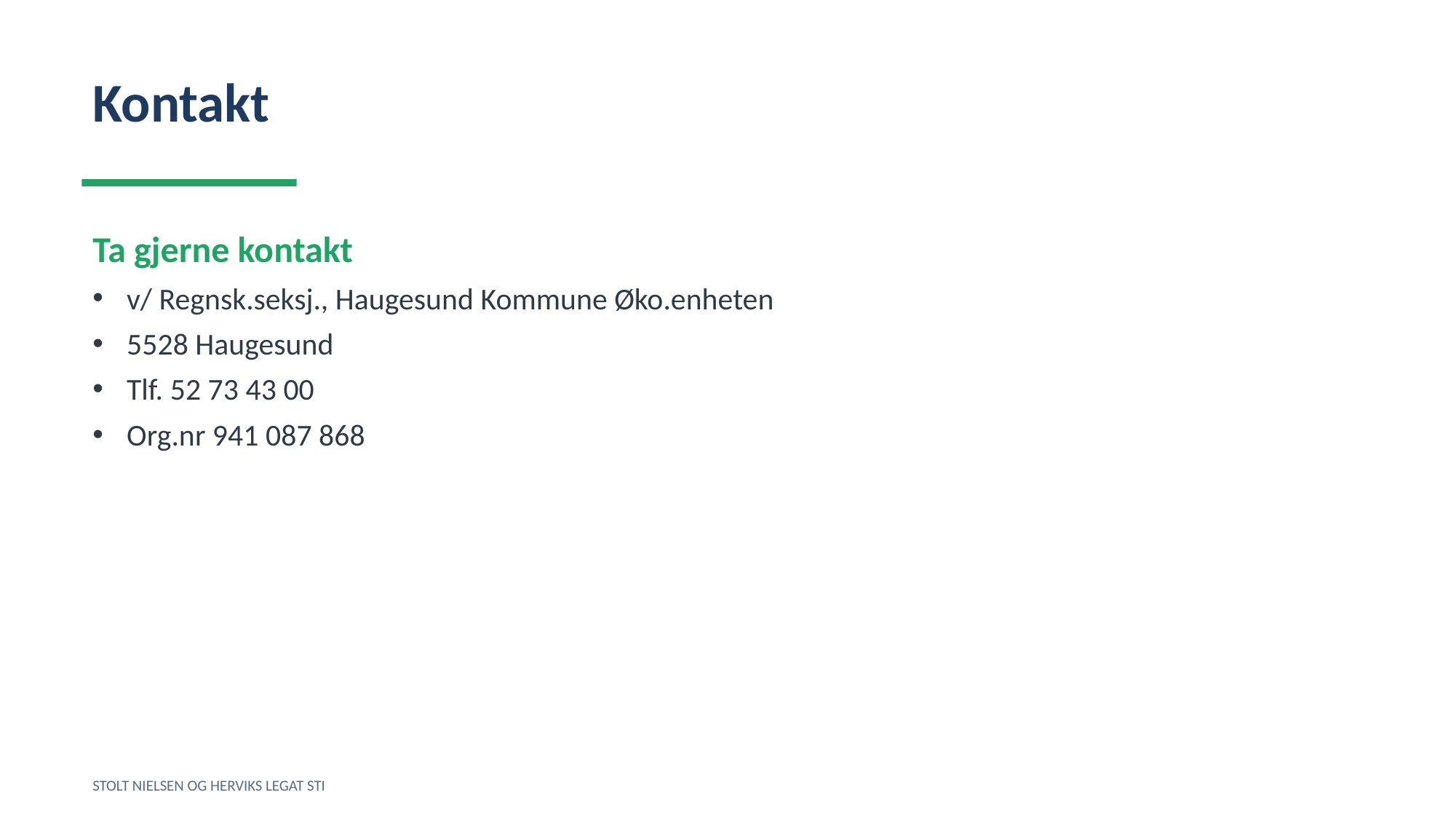

Kontakt

Ta gjerne kontakt
v/ Regnsk.seksj., Haugesund Kommune Øko.enheten
5528 Haugesund
Tlf. 52 73 43 00
Org.nr 941 087 868
STOLT NIELSEN OG HERVIKS LEGAT STI